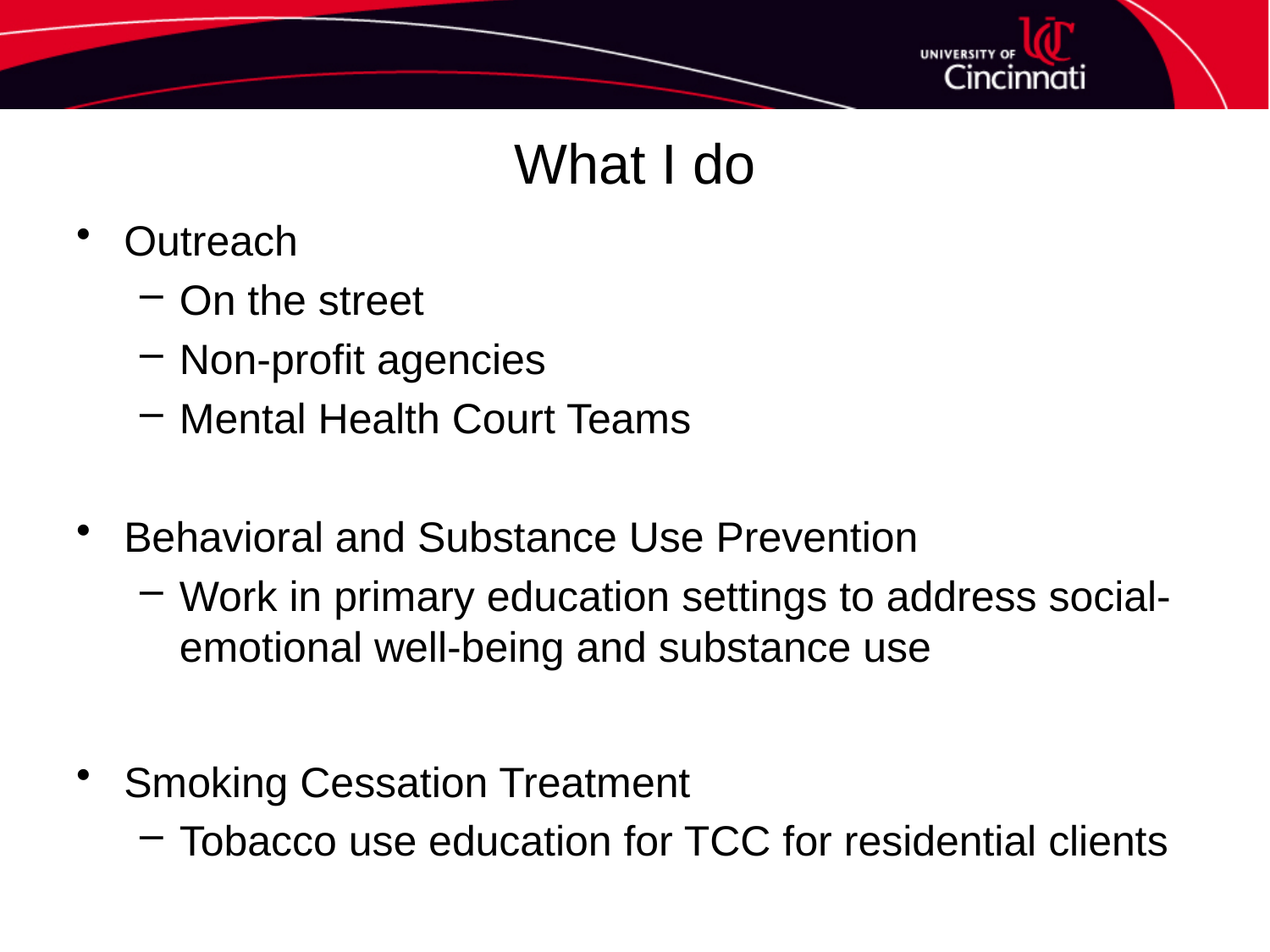

# What I do
Outreach
On the street
Non-profit agencies
Mental Health Court Teams

Behavioral and Substance Use Prevention
Work in primary education settings to address social-emotional well-being and substance use

Smoking Cessation Treatment
Tobacco use education for TCC for residential clients